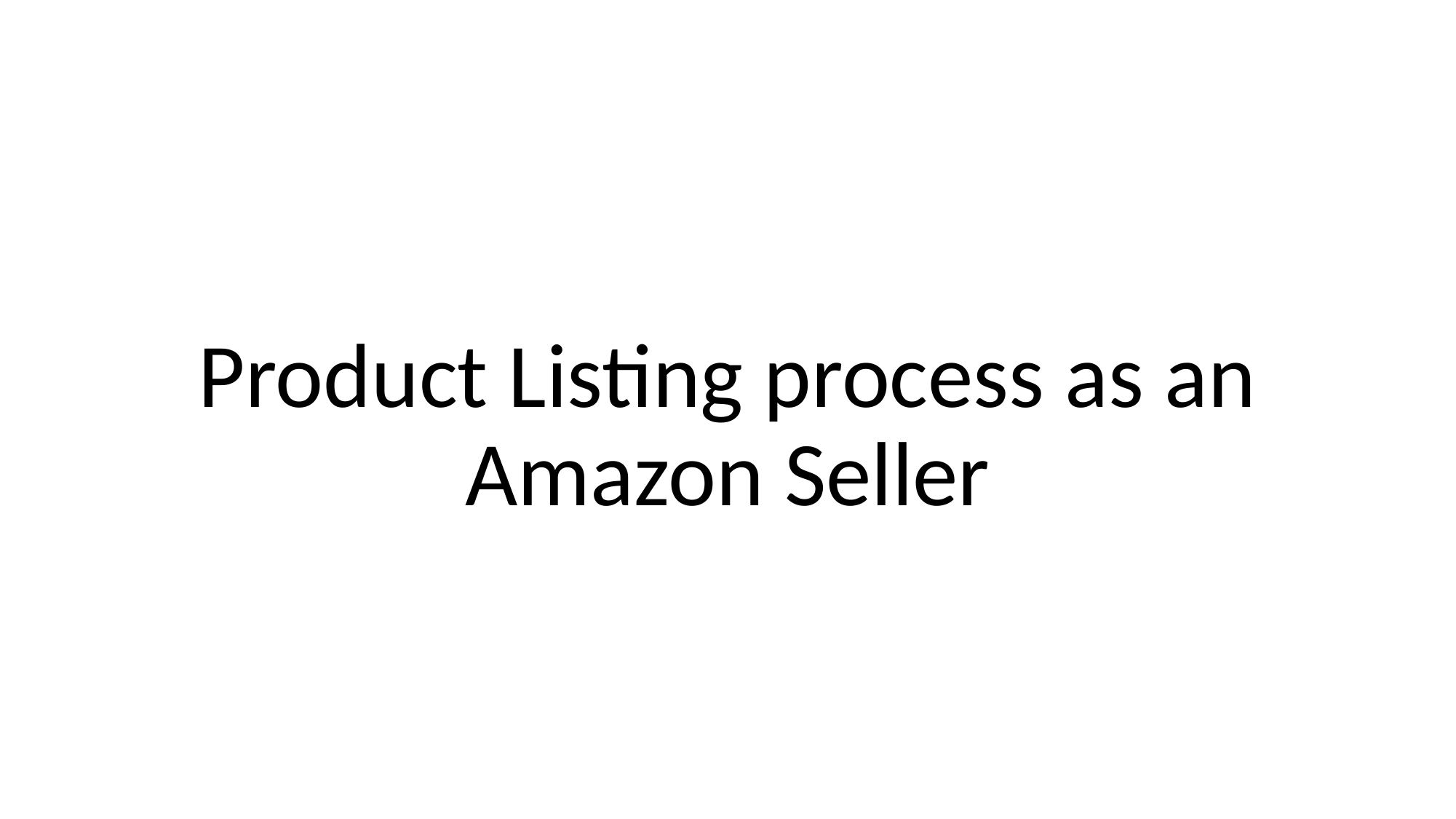

# Product Listing process as an Amazon Seller